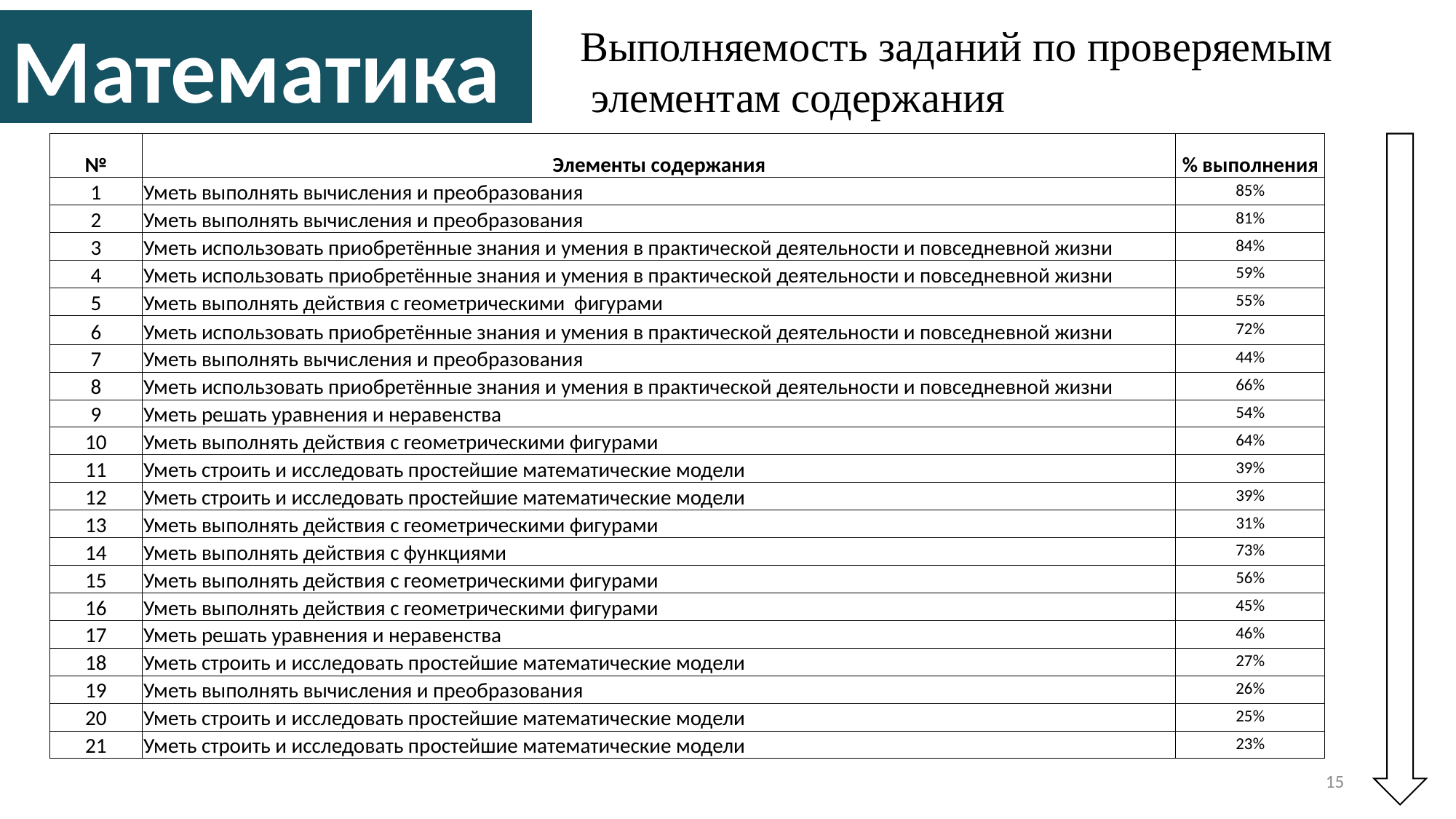

Математика
Выполняемость заданий по проверяемым
 элементам содержания
| № | Элементы содержания | % выполнения |
| --- | --- | --- |
| 1 | Уметь выполнять вычисления и преобразования | 85% |
| 2 | Уметь выполнять вычисления и преобразования | 81% |
| 3 | Уметь использовать приобретённые знания и умения в практической деятельности и повседневной жизни | 84% |
| 4 | Уметь использовать приобретённые знания и умения в практической деятельности и повседневной жизни | 59% |
| 5 | Уметь выполнять действия с геометрическими фигурами | 55% |
| 6 | Уметь использовать приобретённые знания и умения в практической деятельности и повседневной жизни | 72% |
| 7 | Уметь выполнять вычисления и преобразования | 44% |
| 8 | Уметь использовать приобретённые знания и умения в практической деятельности и повседневной жизни | 66% |
| 9 | Уметь решать уравнения и неравенства | 54% |
| 10 | Уметь выполнять действия с геометрическими фигурами | 64% |
| 11 | Уметь строить и исследовать простейшие математические модели | 39% |
| 12 | Уметь строить и исследовать простейшие математические модели | 39% |
| 13 | Уметь выполнять действия с геометрическими фигурами | 31% |
| 14 | Уметь выполнять действия с функциями | 73% |
| 15 | Уметь выполнять действия с геометрическими фигурами | 56% |
| 16 | Уметь выполнять действия с геометрическими фигурами | 45% |
| 17 | Уметь решать уравнения и неравенства | 46% |
| 18 | Уметь строить и исследовать простейшие математические модели | 27% |
| 19 | Уметь выполнять вычисления и преобразования | 26% |
| 20 | Уметь строить и исследовать простейшие математические модели | 25% |
| 21 | Уметь строить и исследовать простейшие математические модели | 23% |

15